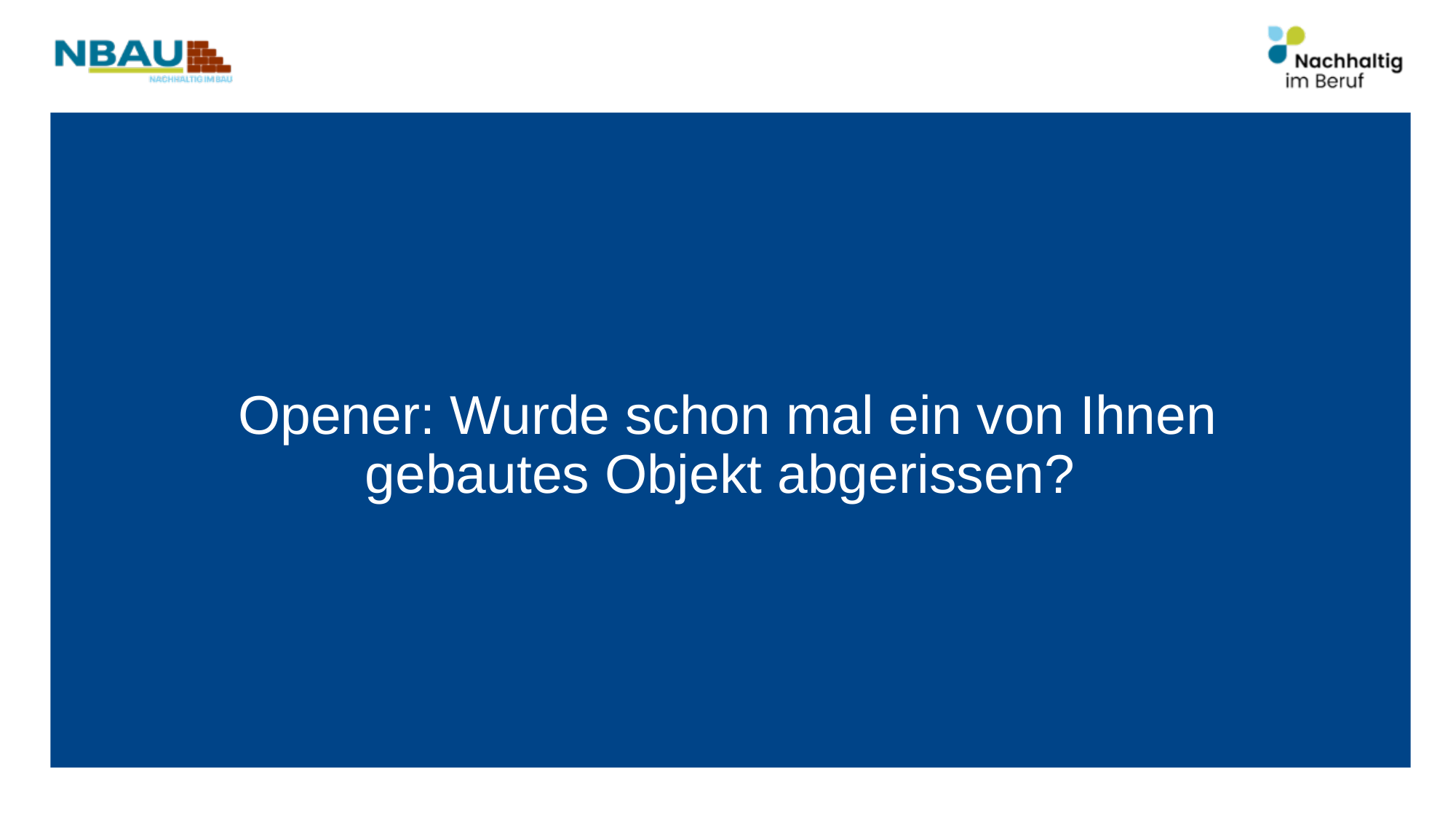

Opener: Wurde schon mal ein von Ihnen gebautes Objekt abgerissen?